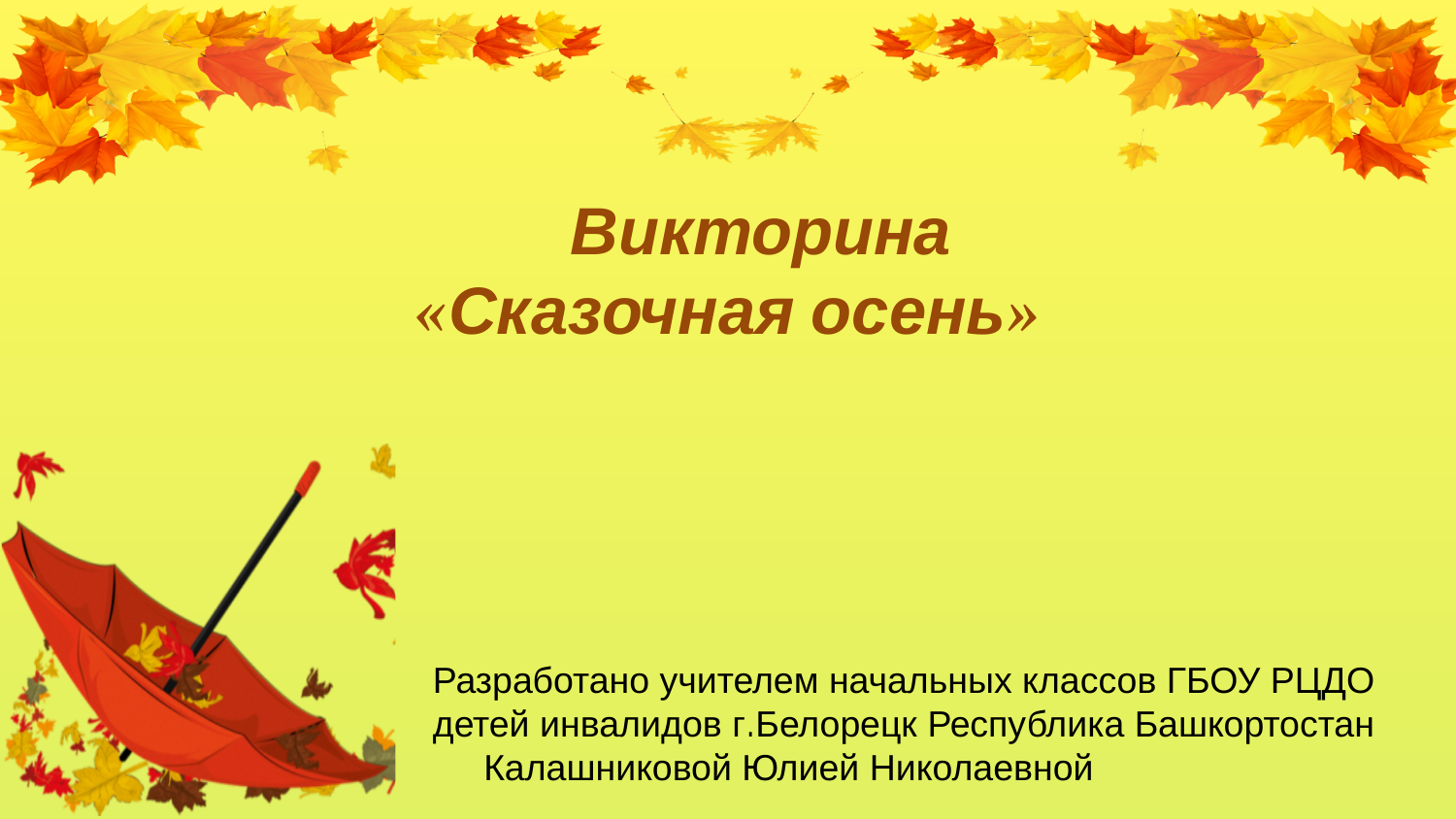

# Викторина «Сказочная осень»

Разработано учителем начальных классов ГБОУ РЦДО детей инвалидов г.Белорецк Республика Башкортостан
     Калашниковой Юлией Николаевной